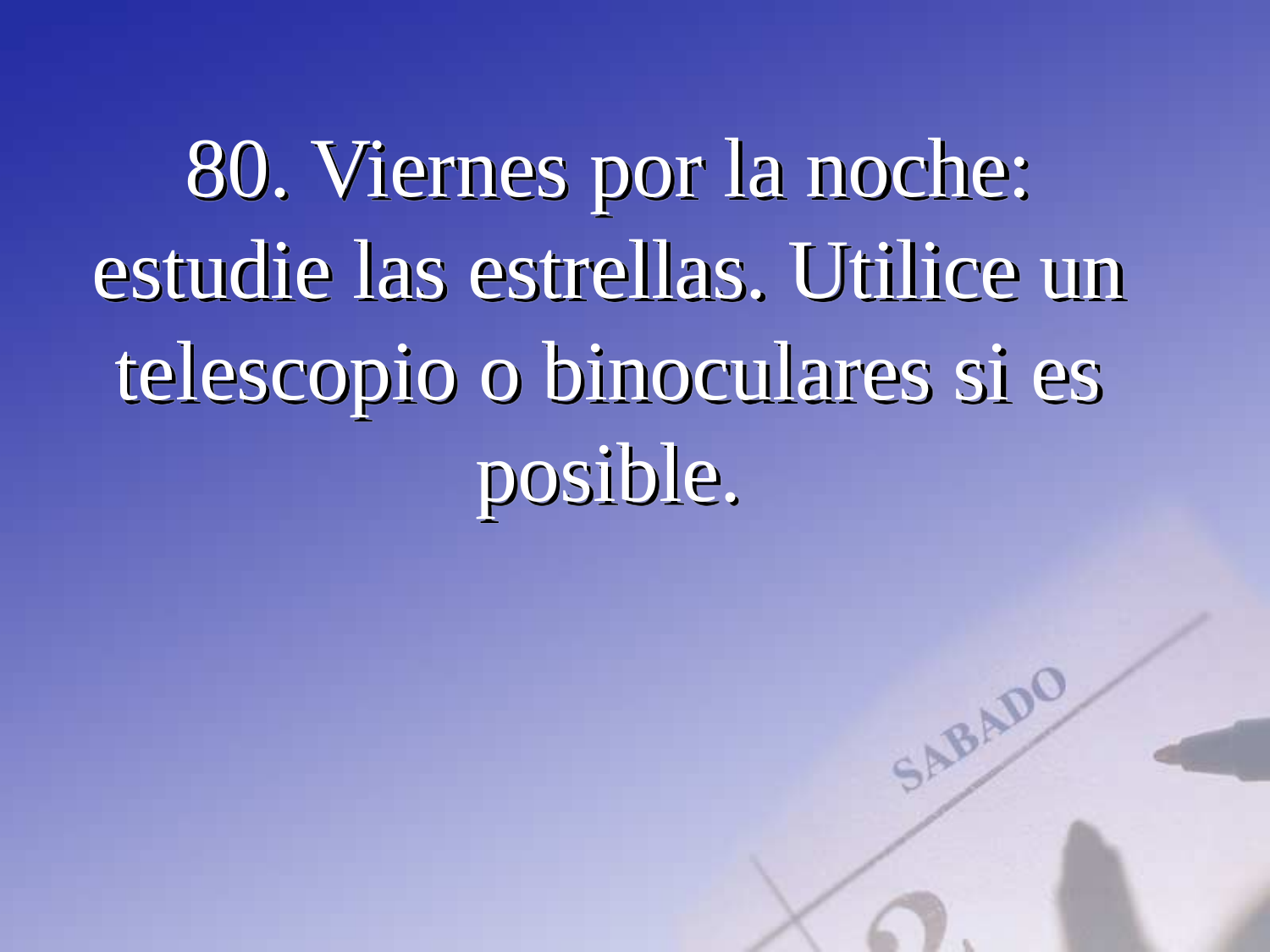

80. Viernes por la noche: estudie las estrellas. Utilice un telescopio o binoculares si es posible.